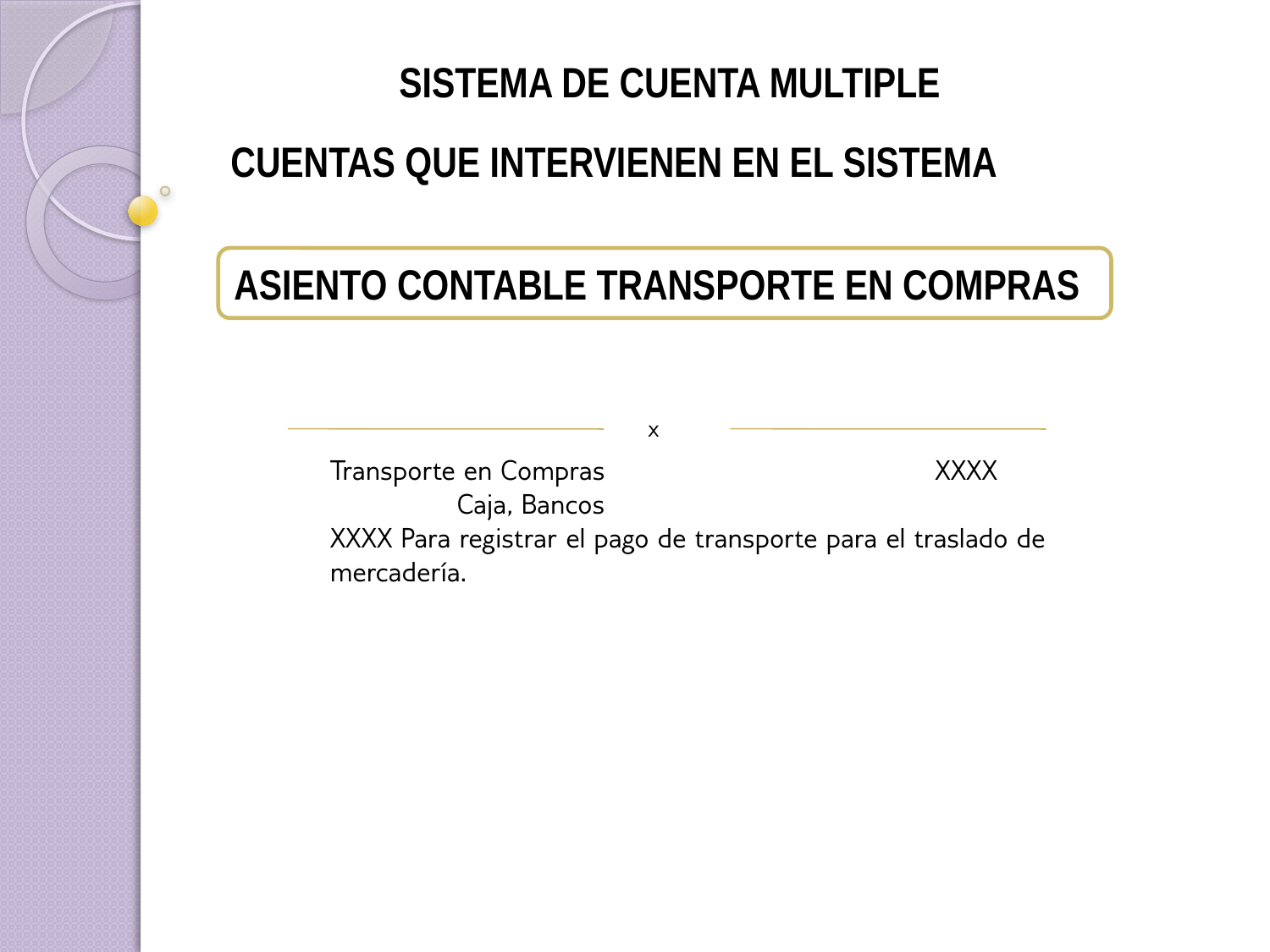

SISTEMA DE CUENTA MULTIPLE
CUENTAS QUE INTERVIENEN EN EL SISTEMA
ASIENTO CONTABLE TRANSPORTE EN COMPRAS
x
Transporte en Compras                                       XXXX
	Caja, Bancos                                                    XXXX Para registrar el pago de transporte para el traslado de  mercadería.